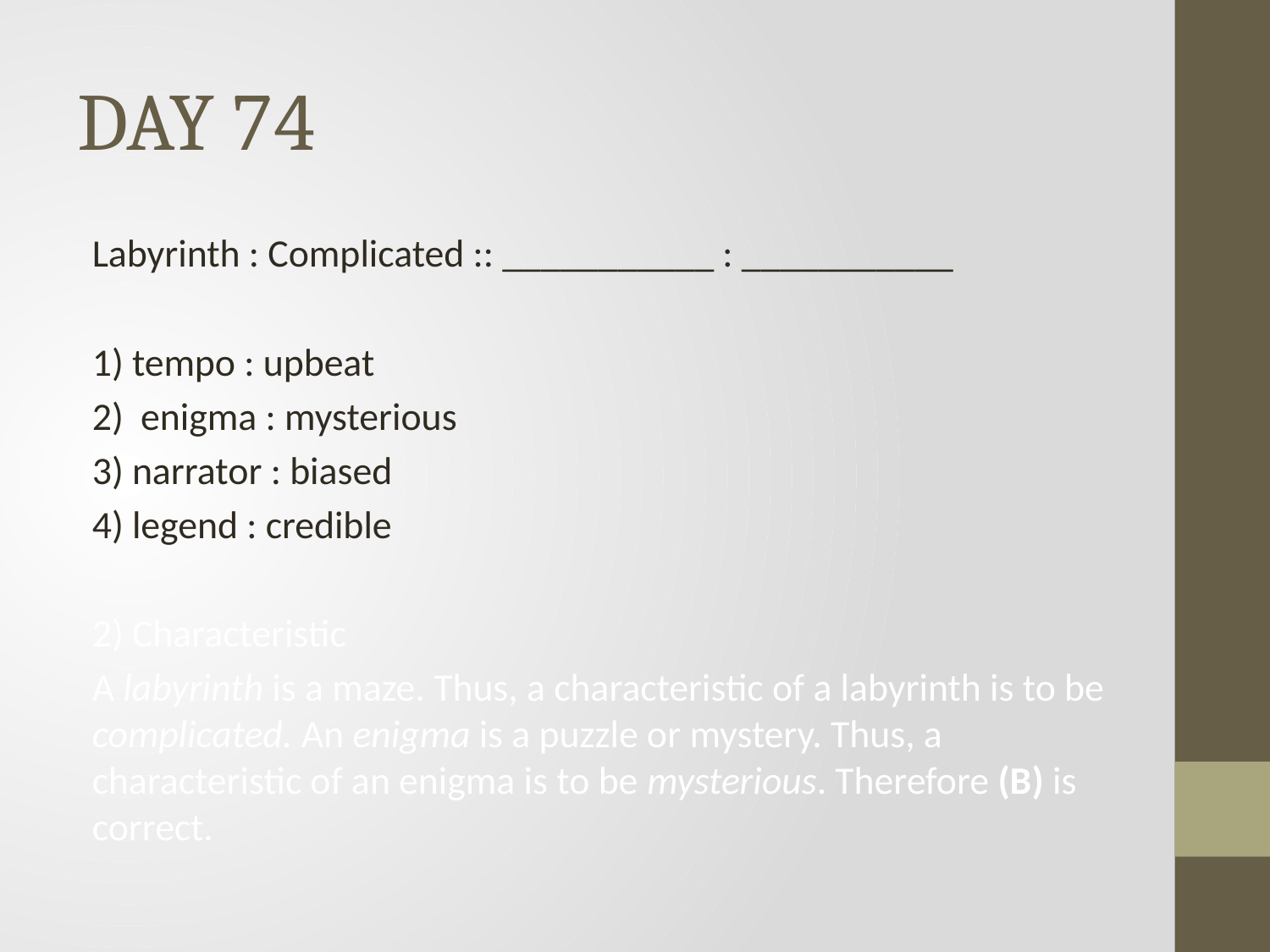

# DAY 74
Labyrinth : Complicated :: ___________ : ___________

1) tempo : upbeat
2)  enigma : mysterious
3) narrator : biased
4) legend : credible

2) Characteristic
A labyrinth is a maze. Thus, a characteristic of a labyrinth is to be complicated. An enigma is a puzzle or mystery. Thus, a characteristic of an enigma is to be mysterious. Therefore (B) is correct.